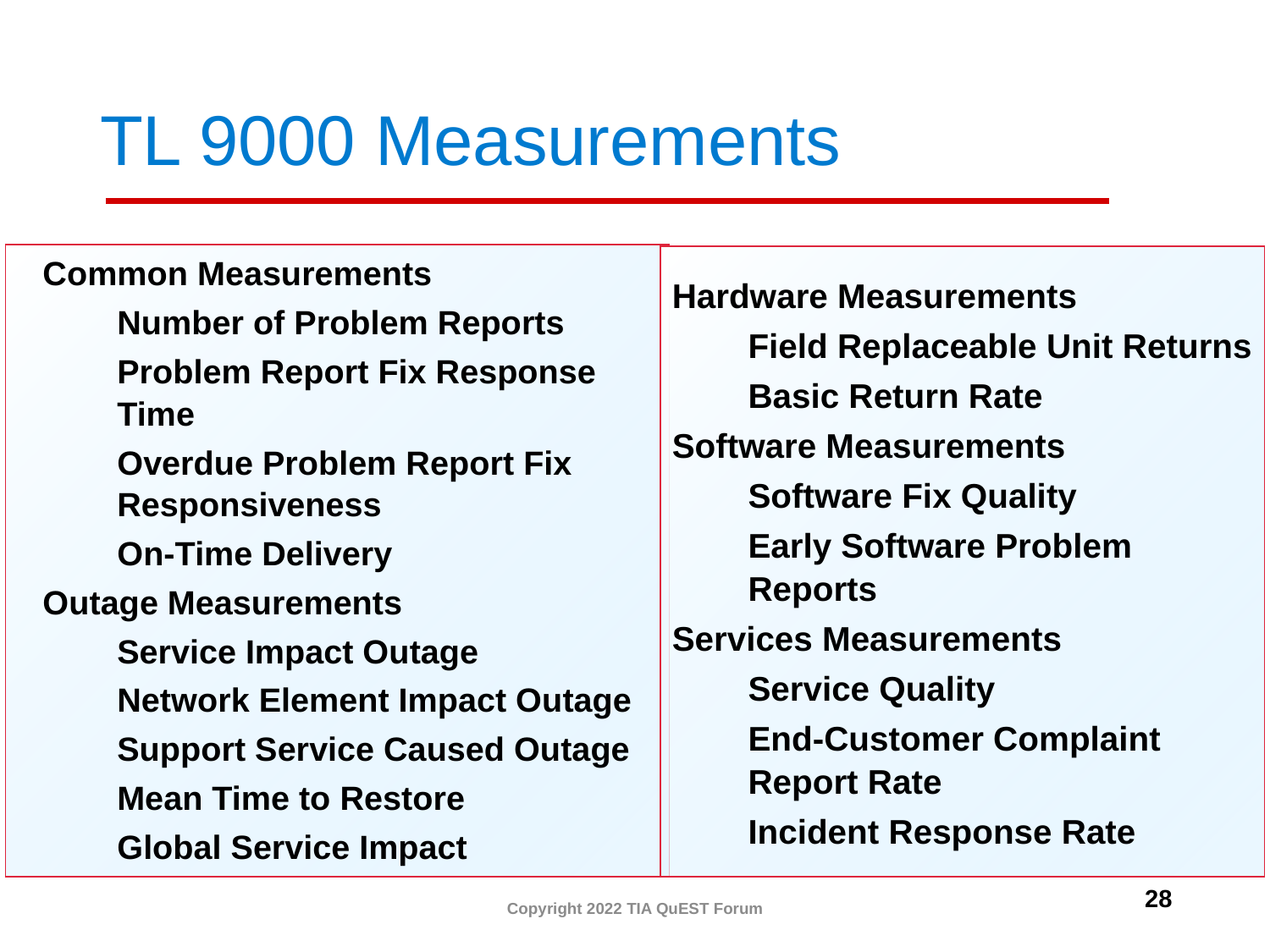

# TL 9000 Measurements
Common Measurements
Number of Problem Reports
Problem Report Fix Response Time
Overdue Problem Report Fix Responsiveness
On-Time Delivery
Outage Measurements
Service Impact Outage
Network Element Impact Outage
Support Service Caused Outage
Mean Time to Restore
Global Service Impact

Hardware Measurements
Field Replaceable Unit Returns
Basic Return Rate
Software Measurements
Software Fix Quality
Early Software Problem Reports
Services Measurements
Service Quality
End-Customer Complaint Report Rate
Incident Response Rate

28
Copyright 2022 TIA QuEST Forum